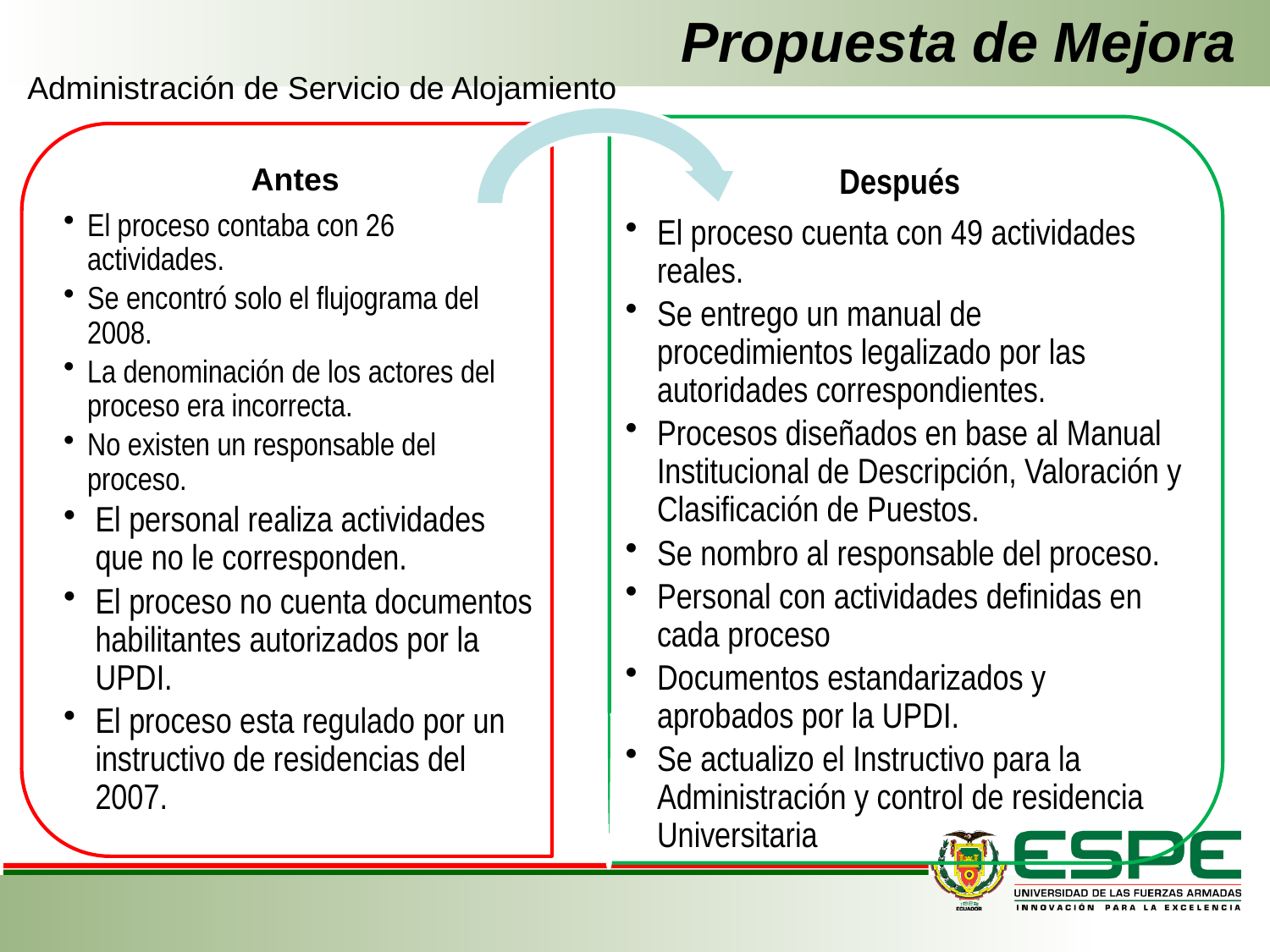

Propuesta de Mejora
Administración de Servicio de Alojamiento
Antes
El proceso contaba con 26 actividades.
Se encontró solo el flujograma del 2008.
La denominación de los actores del proceso era incorrecta.
No existen un responsable del proceso.
El personal realiza actividades que no le corresponden.
El proceso no cuenta documentos habilitantes autorizados por la UPDI.
El proceso esta regulado por un instructivo de residencias del 2007.
Después
El proceso cuenta con 49 actividades reales.
Se entrego un manual de procedimientos legalizado por las autoridades correspondientes.
Procesos diseñados en base al Manual Institucional de Descripción, Valoración y Clasificación de Puestos.
Se nombro al responsable del proceso.
Personal con actividades definidas en cada proceso
Documentos estandarizados y aprobados por la UPDI.
Se actualizo el Instructivo para la Administración y control de residencia Universitaria